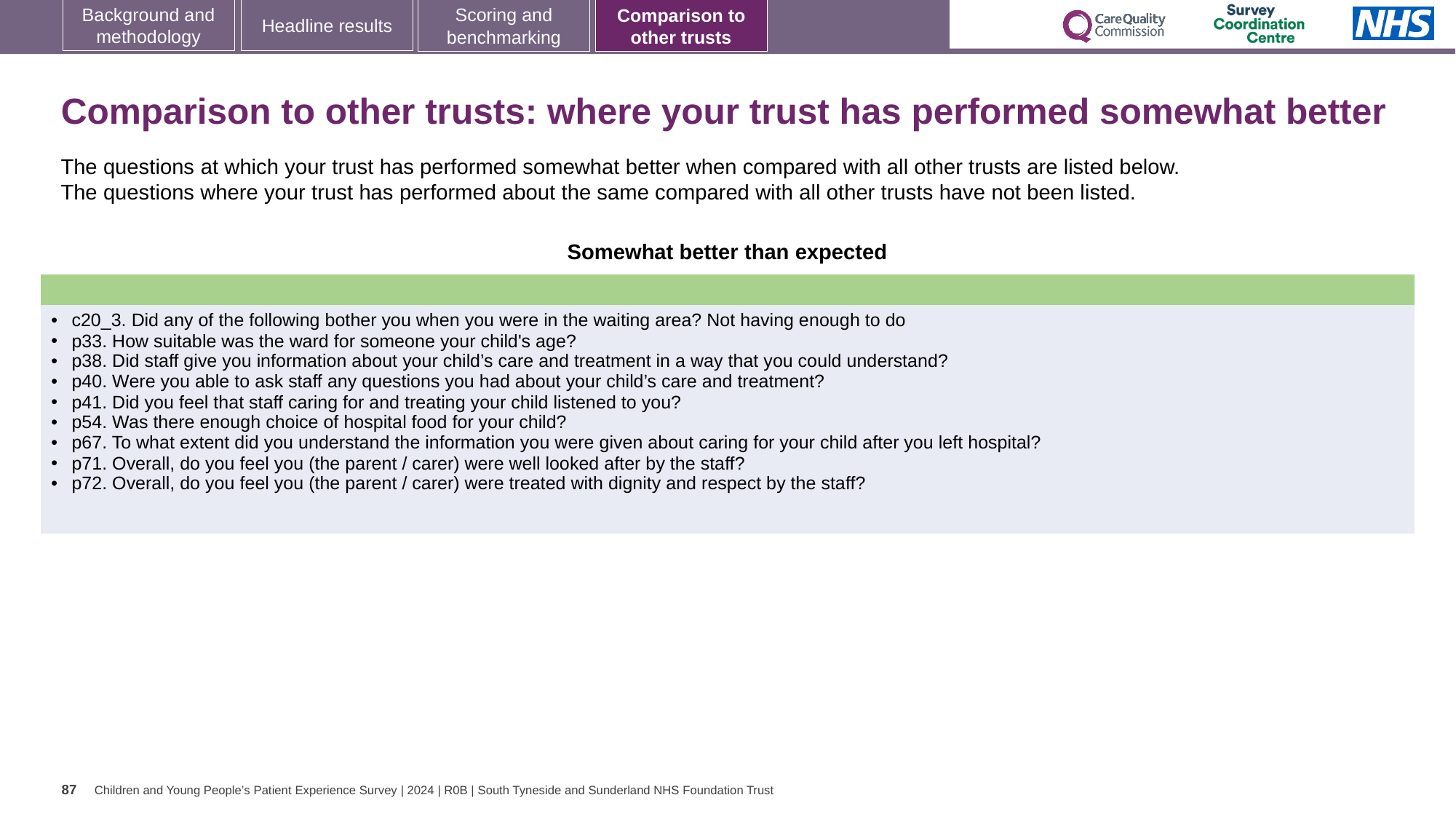

# Comparison to other trusts: where your trust has performed somewhat better
The questions at which your trust has performed somewhat better when compared with all other trusts are listed below.
The questions where your trust has performed about the same compared with all other trusts have not been listed.
| Somewhat better than expected |
| --- |
|  |
| c20\_3. Did any of the following bother you when you were in the waiting area? Not having enough to do p33. How suitable was the ward for someone your child's age? p38. Did staff give you information about your child’s care and treatment in a way that you could understand? p40. Were you able to ask staff any questions you had about your child’s care and treatment? p41. Did you feel that staff caring for and treating your child listened to you? p54. Was there enough choice of hospital food for your child? p67. To what extent did you understand the information you were given about caring for your child after you left hospital? p71. Overall, do you feel you (the parent / carer) were well looked after by the staff? p72. Overall, do you feel you (the parent / carer) were treated with dignity and respect by the staff? |
87